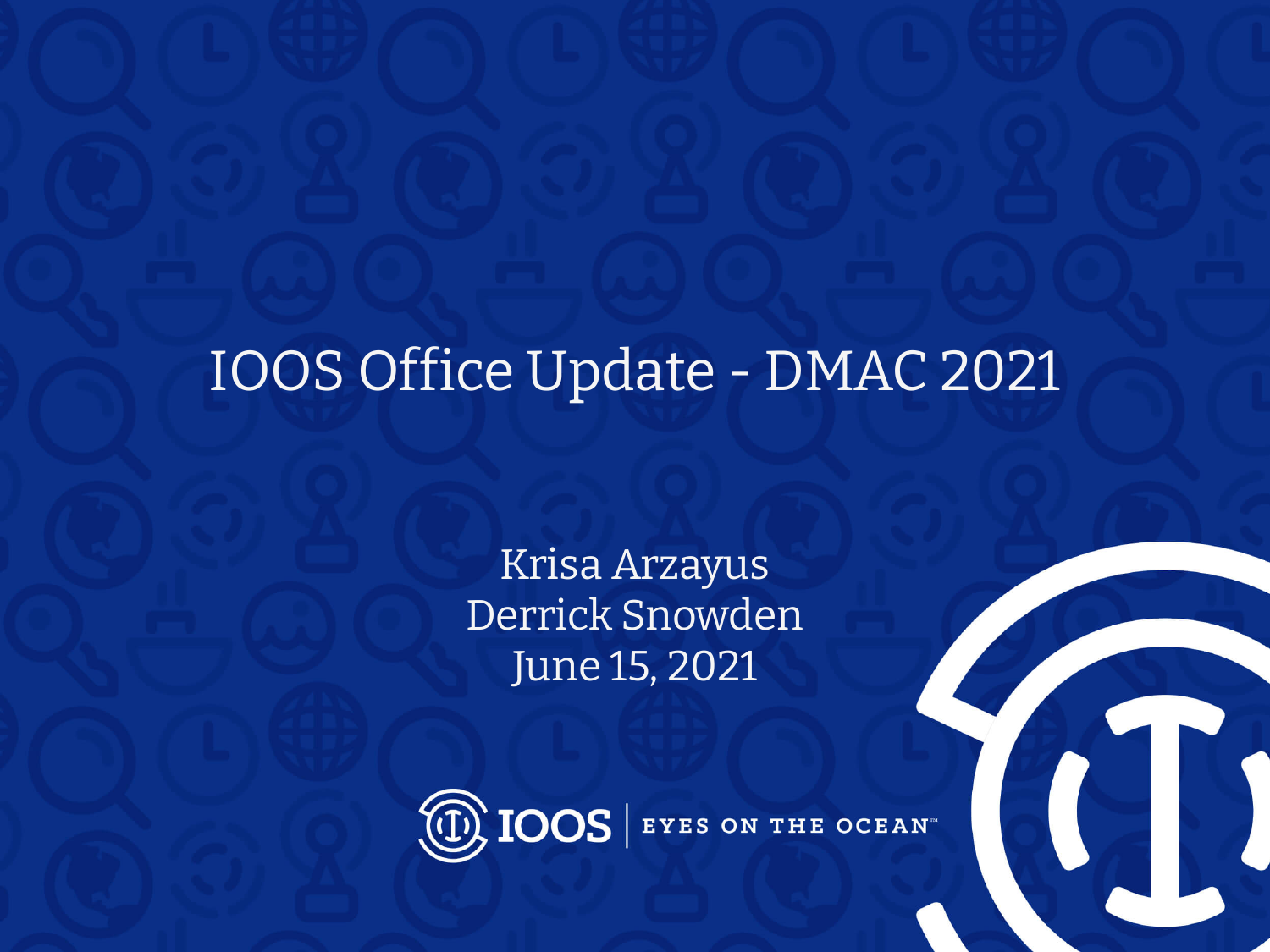

# IOOS Office Update - DMAC 2021

Krisa Arzayus
Derrick Snowden
June 15, 2021